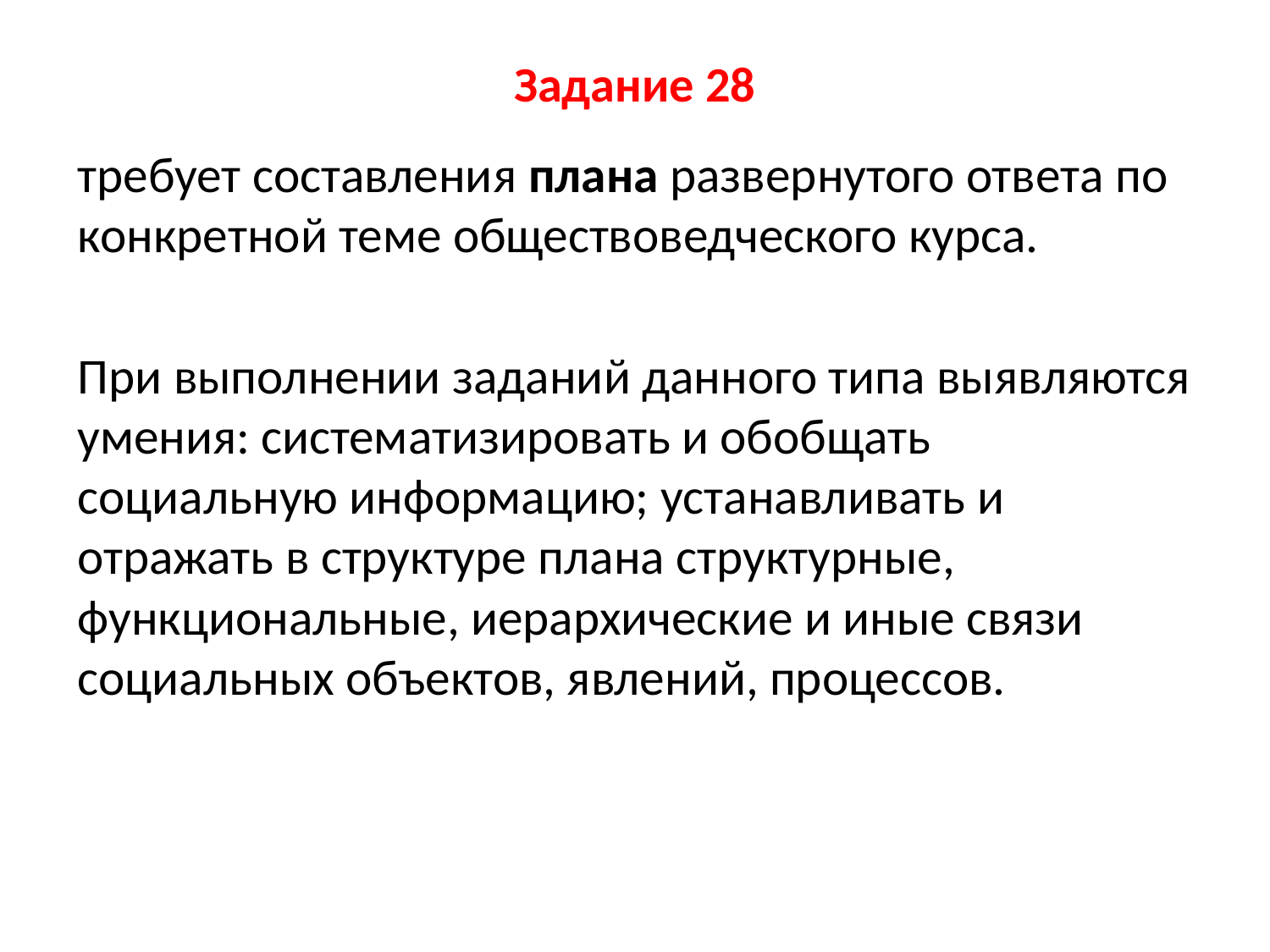

# Задание 28
требует составления плана развернутого ответа по конкретной теме обществоведческого курса.

При выполнении заданий данного типа выявляются умения: систематизировать и обобщать социальную информацию; устанавливать и отражать в структуре плана структурные,  функциональные, иерархические и иные связи социальных объектов, явлений, процессов.